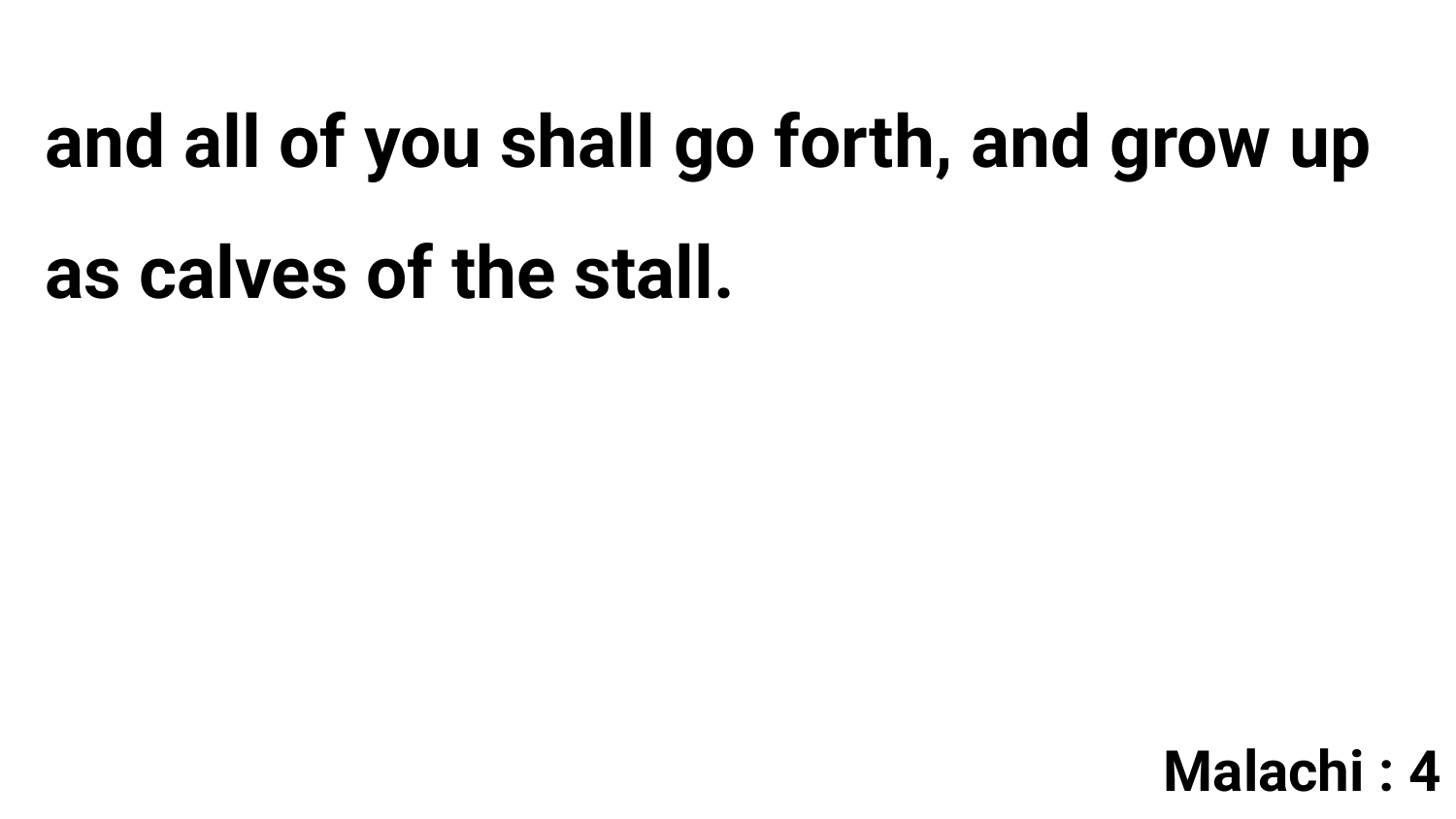

and all of you shall go forth, and grow up as calves of the stall.
Malachi : 4